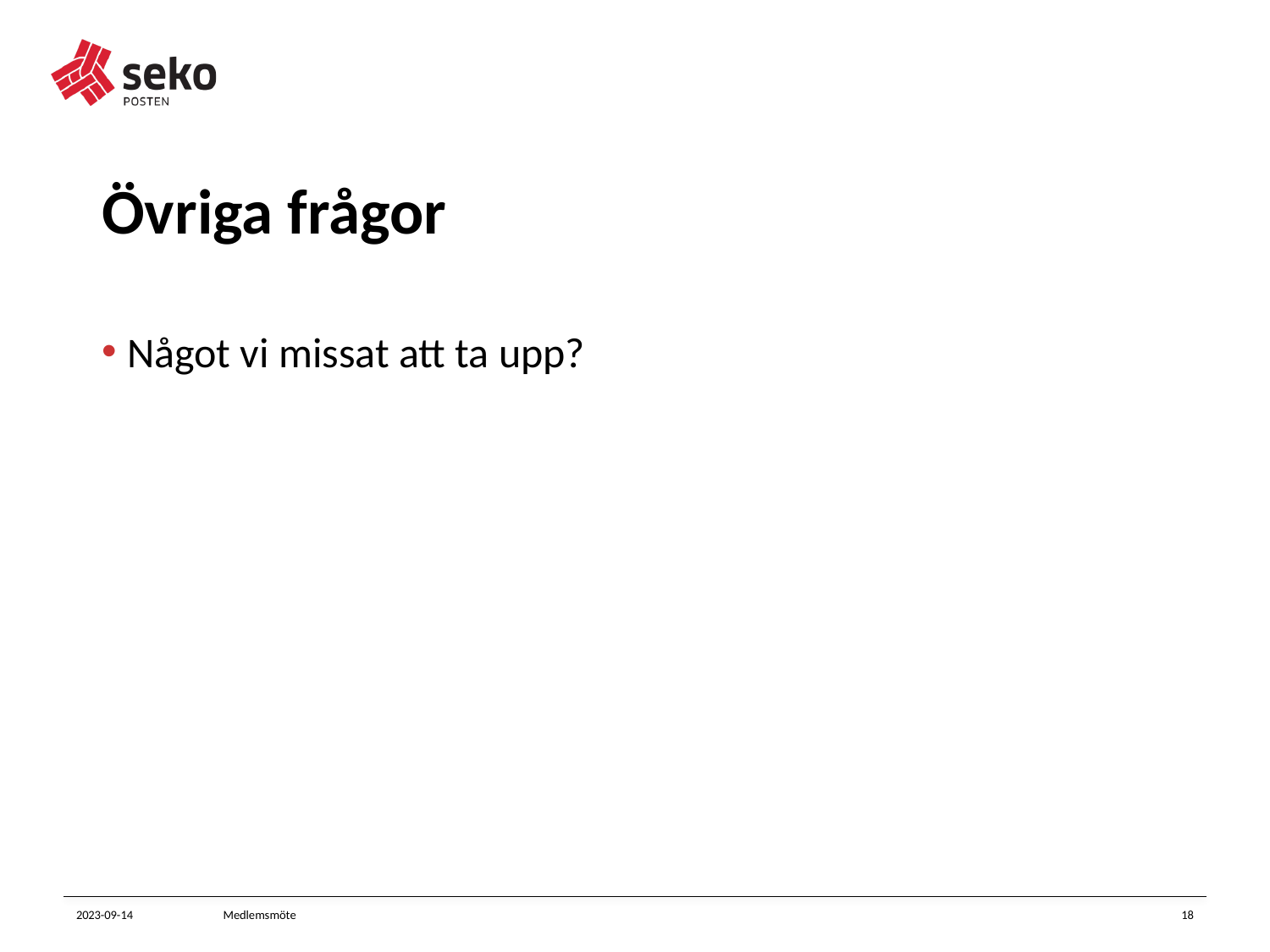

# Övriga frågor
Något vi missat att ta upp?

2023-09-14
Medlemsmöte
18